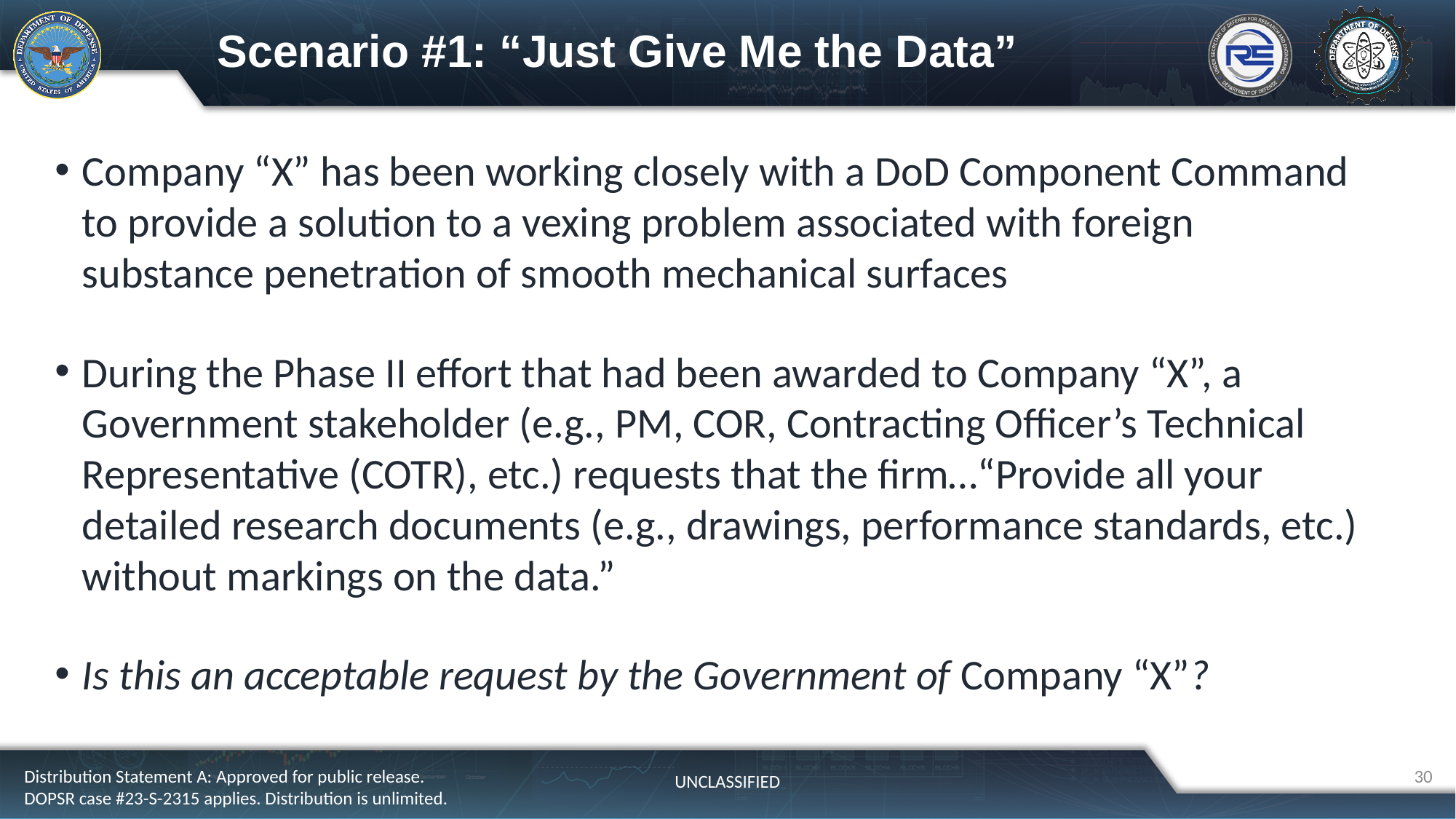

# Scenario #1: “Just Give Me the Data”
Company “X” has been working closely with a DoD Component Command to provide a solution to a vexing problem associated with foreign substance penetration of smooth mechanical surfaces
During the Phase II effort that had been awarded to Company “X”, a Government stakeholder (e.g., PM, COR, Contracting Officer’s Technical Representative (COTR), etc.) requests that the firm…“Provide all your detailed research documents (e.g., drawings, performance standards, etc.) without markings on the data.”
Is this an acceptable request by the Government of Company “X”?
30
Distribution Statement A: Approved for public release. DOPSR case #23-S-2315 applies. Distribution is unlimited.
UNCLASSIFIED